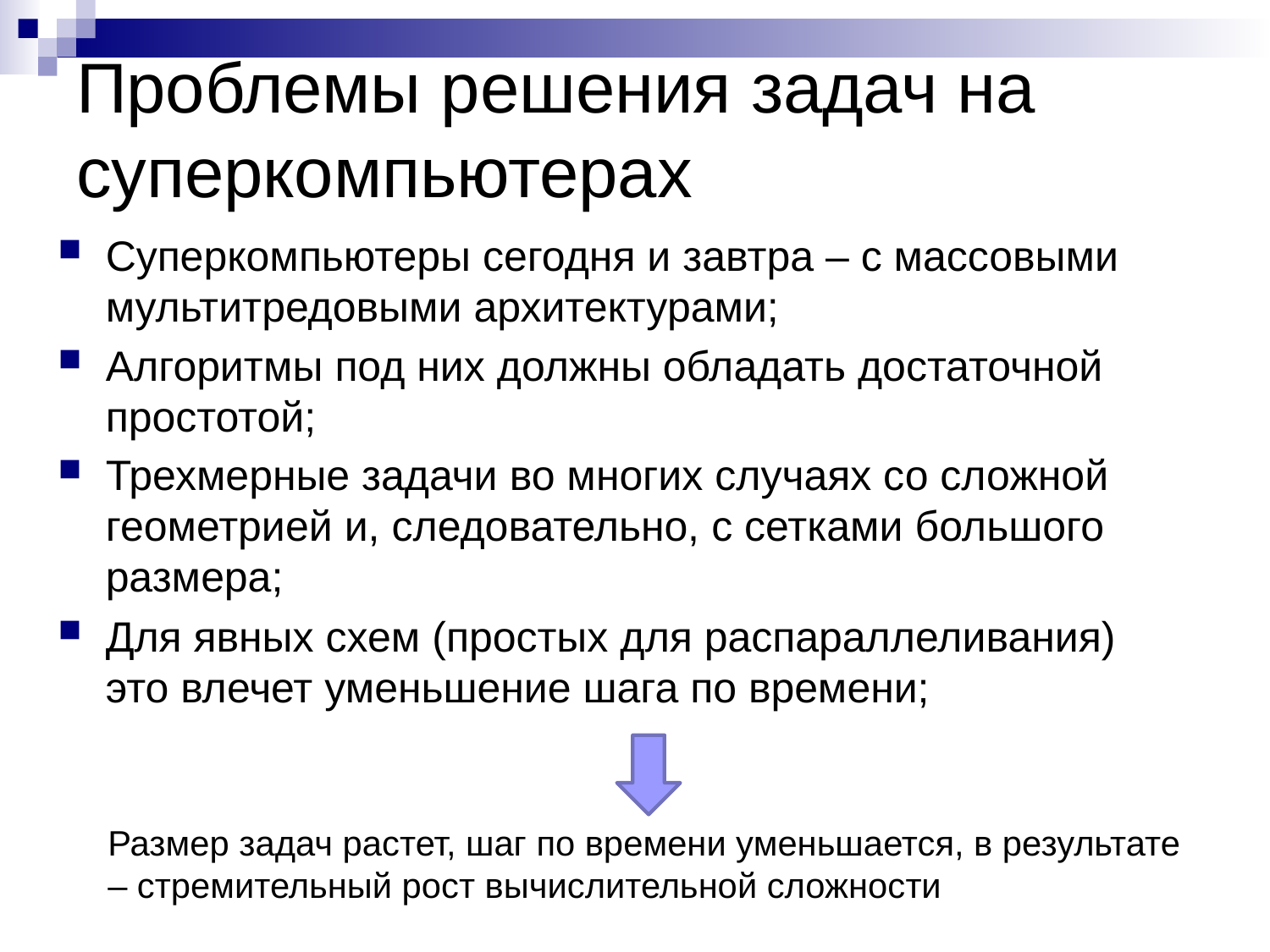

# Проблемы решения задач на суперкомпьютерах
Суперкомпьютеры сегодня и завтра – с массовыми мультитредовыми архитектурами;
Алгоритмы под них должны обладать достаточной простотой;
Трехмерные задачи во многих случаях со сложной геометрией и, следовательно, с сетками большого размера;
Для явных схем (простых для распараллеливания) это влечет уменьшение шага по времени;

Размер задач растет, шаг по времени уменьшается, в результате – стремительный рост вычислительной сложности